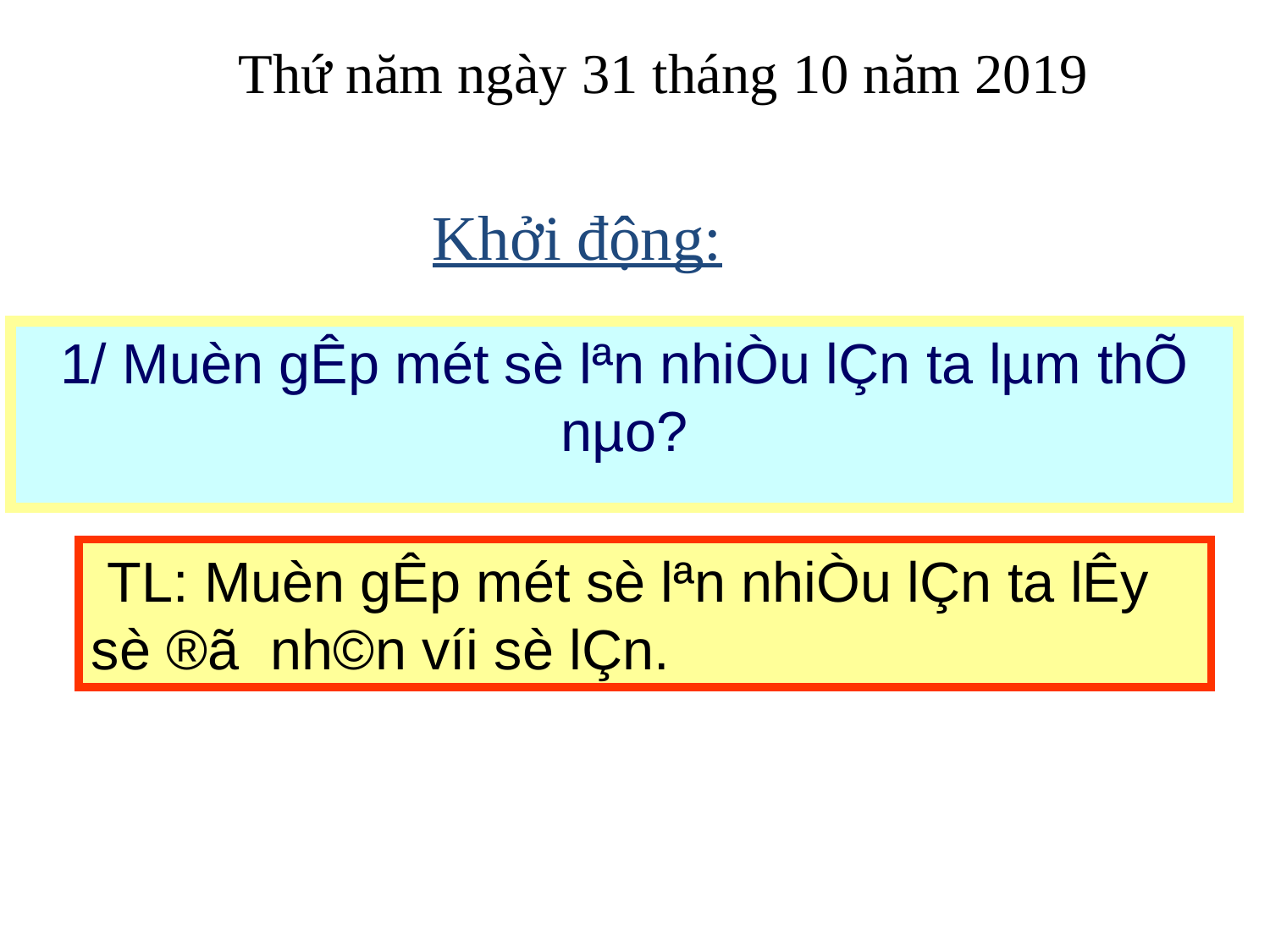

Thứ năm ngày 31 tháng 10 năm 2019
                    Khởi động:
1/ Muèn gÊp mét sè lªn nhiÒu lÇn ta lµm­ thÕ nµo?
 TL: Muèn gÊp mét sè lªn nhiÒu lÇn ta lÊy sè ®ã  nh©n víi sè lÇn.